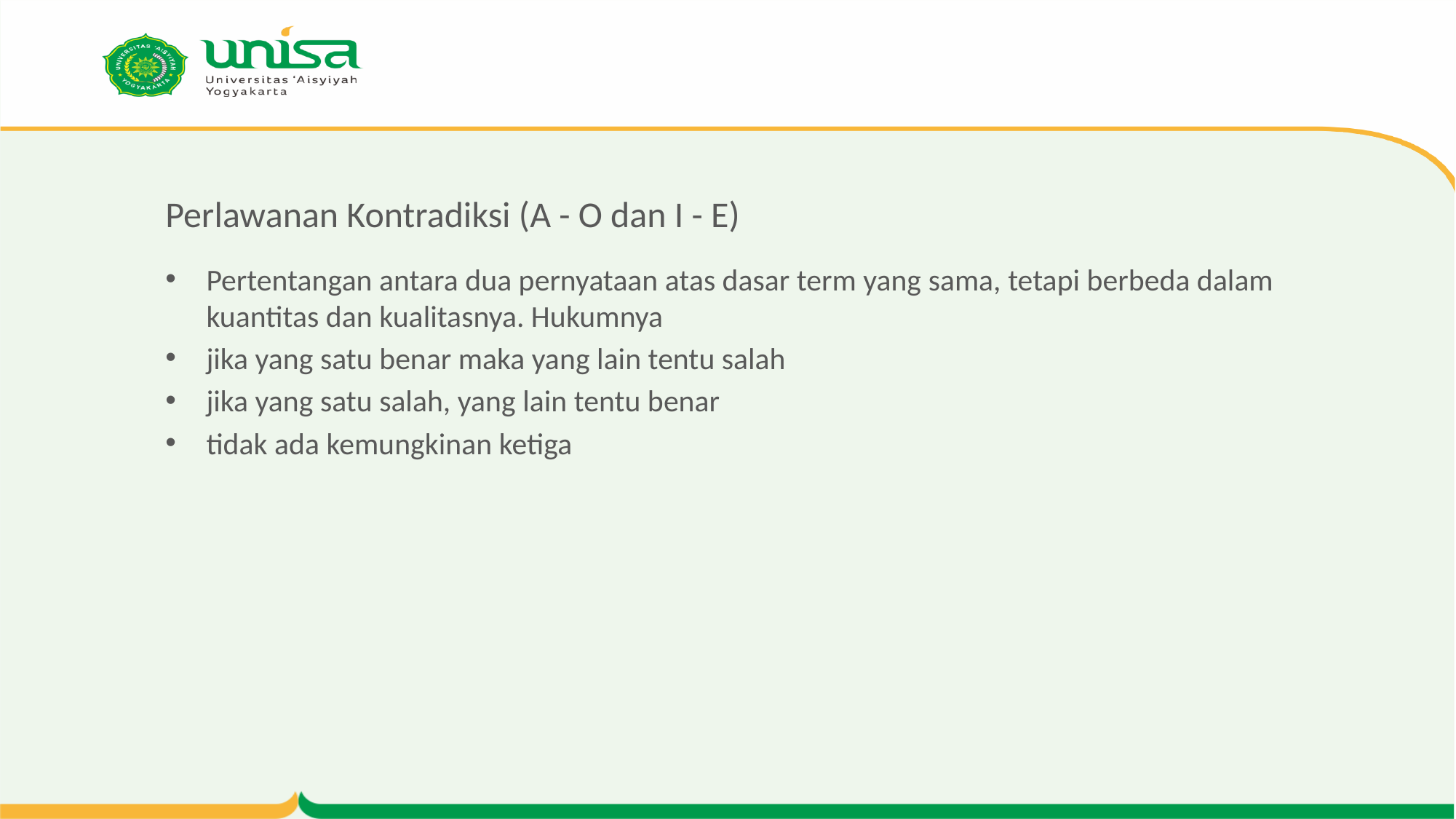

# Perlawanan Kontradiksi (A - O dan I - E)
Pertentangan antara dua pernyataan atas dasar term yang sama, tetapi berbeda dalam kuantitas dan kualitasnya. Hukumnya
jika yang satu benar maka yang lain tentu salah
jika yang satu salah, yang lain tentu benar
tidak ada kemungkinan ketiga